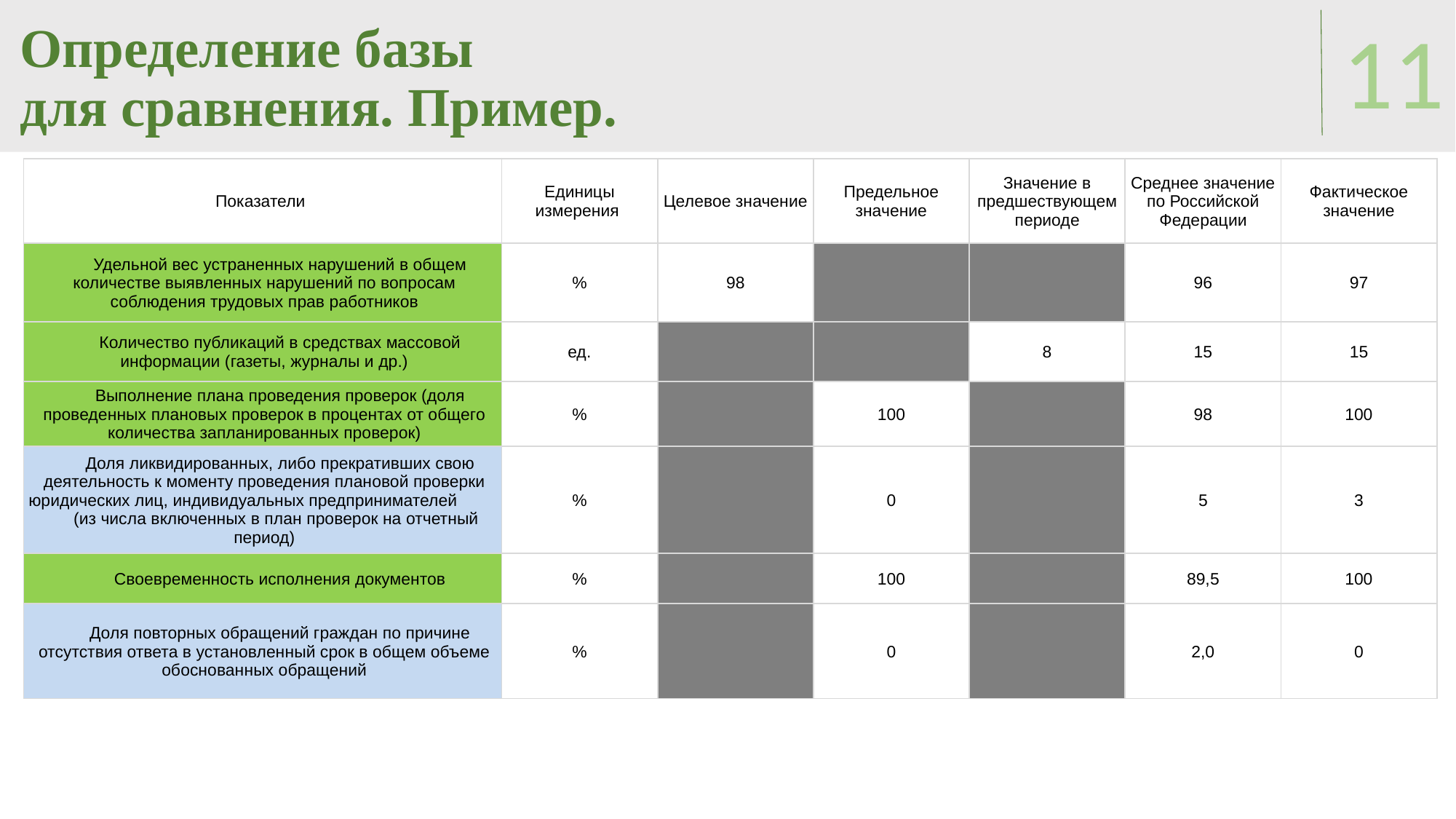

# Определение базы для сравнения. Пример.
11
| Показатели | Единицы измерения | Целевое значение | Предельное значение | Значение в предшествующем периоде | Среднее значение по Российской Федерации | Фактическое значение |
| --- | --- | --- | --- | --- | --- | --- |
| Удельной вес устраненных нарушений в общем количестве выявленных нарушений по вопросам соблюдения трудовых прав работников | % | 98 |  |  | 96 | 97 |
| Количество публикаций в средствах массовой информации (газеты, журналы и др.) | ед. |  |  | 8 | 15 | 15 |
| Выполнение плана проведения проверок (доля проведенных плановых проверок в процентах от общего количества запланированных проверок) | % |  | 100 |  | 98 | 100 |
| Доля ликвидированных, либо прекративших свою деятельность к моменту проведения плановой проверки юридических лиц, индивидуальных предпринимателей (из числа включенных в план проверок на отчетный период) | % |  | 0 |  | 5 | 3 |
| Своевременность исполнения документов | % |  | 100 |  | 89,5 | 100 |
| Доля повторных обращений граждан по причине отсутствия ответа в установленный срок в общем объеме обоснованных обращений | % |  | 0 |  | 2,0 | 0 |